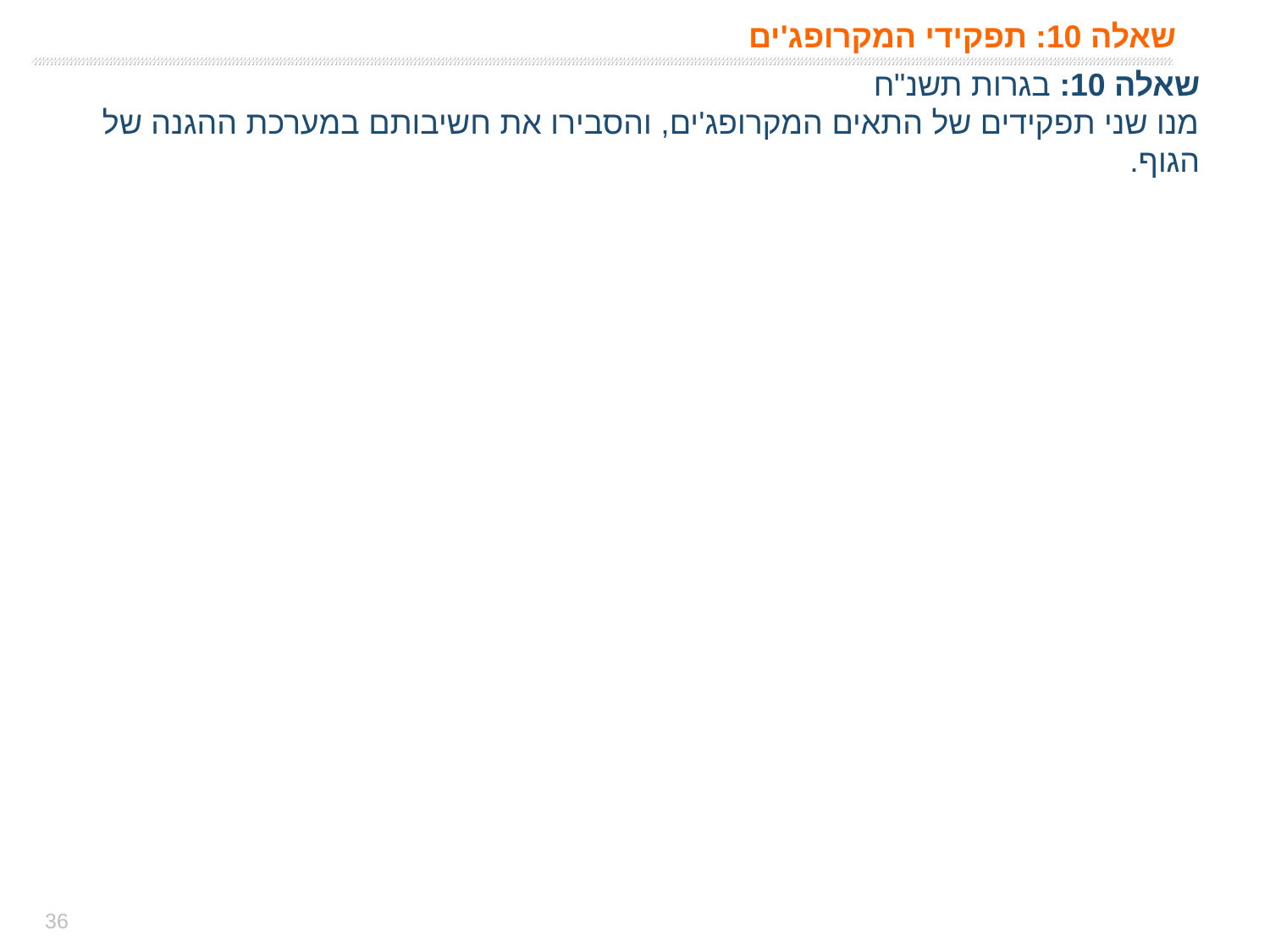

# שאלה 10: תפקידי המקרופג'ים

שאלה 10: בגרות תשנ"ח
מנו שני תפקידים של התאים המקרופג'ים, והסבירו את חשיבותם במערכת ההגנה של הגוף.
36